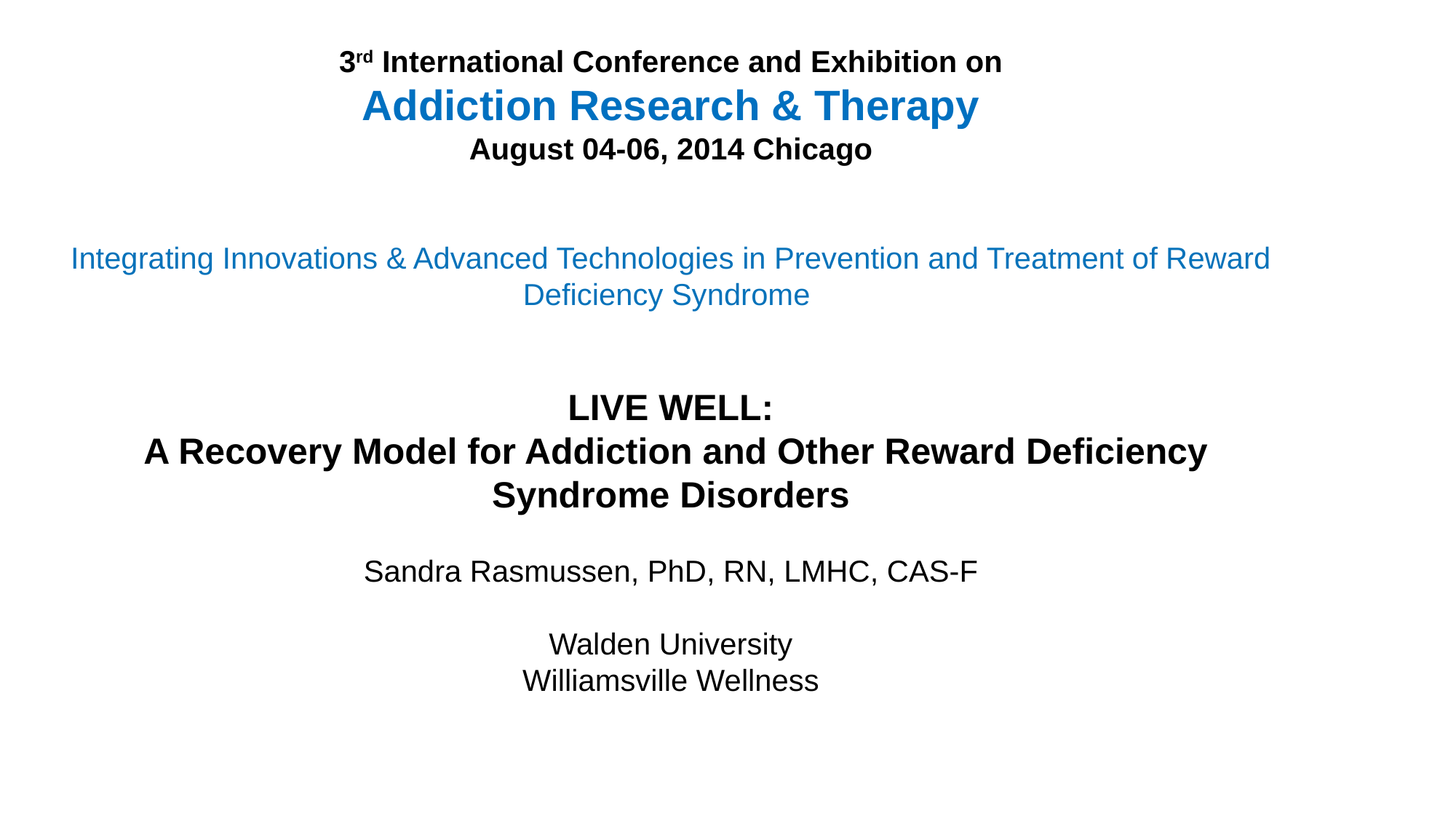

3rd International Conference and Exhibition on
Addiction Research & Therapy
August 04-06, 2014 Chicago

Integrating Innovations & Advanced Technologies in Prevention and Treatment of Reward
Deficiency Syndrome

LIVE WELL:
 A Recovery Model for Addiction and Other Reward Deficiency Syndrome Disorders

Sandra Rasmussen, PhD, RN, LMHC, CAS-F

Walden University
Williamsville Wellness